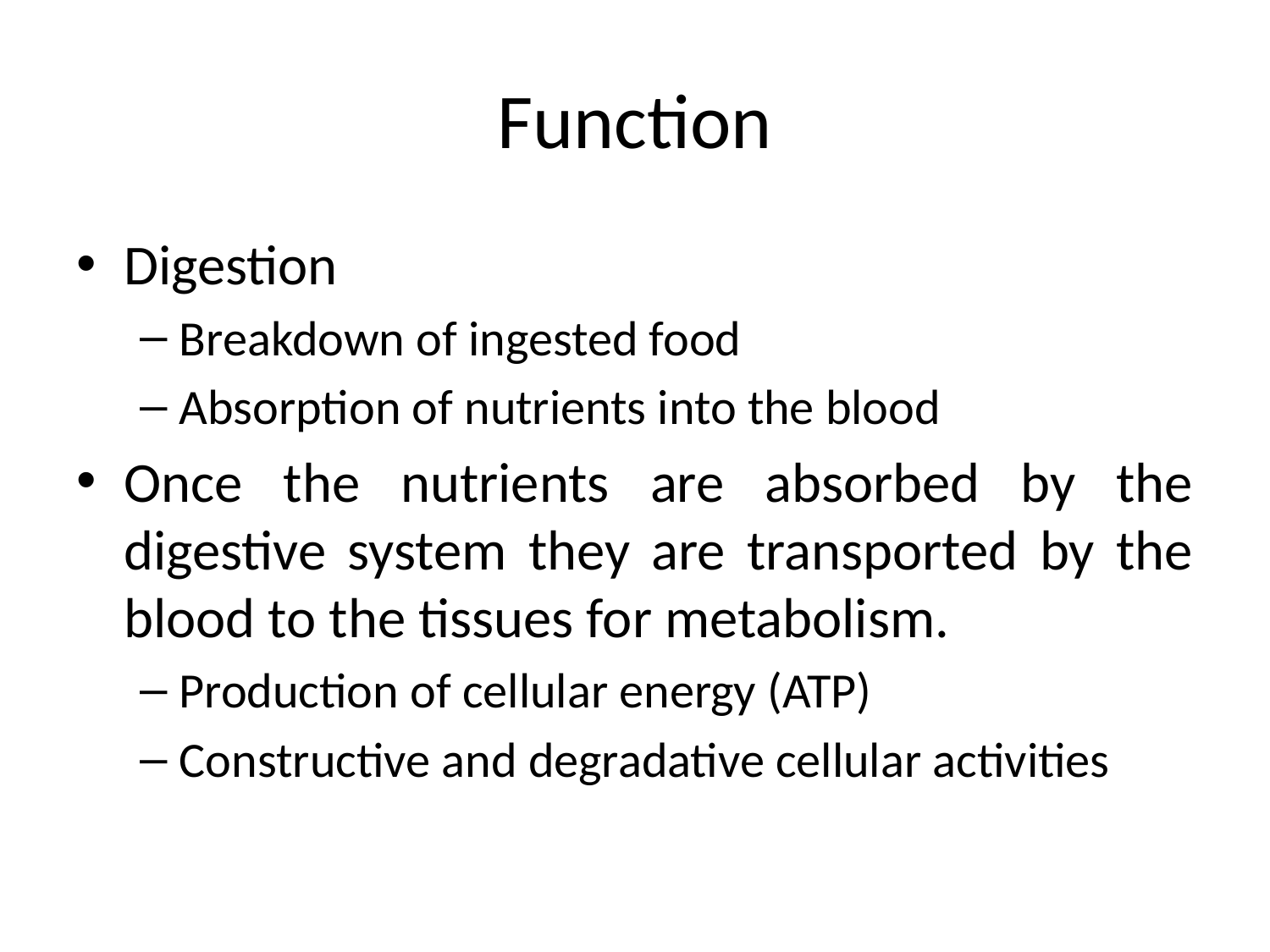

# Function
Digestion
Breakdown of ingested food
Absorption of nutrients into the blood
Once the nutrients are absorbed by the digestive system they are transported by the blood to the tissues for metabolism.
Production of cellular energy (ATP)
Constructive and degradative cellular activities